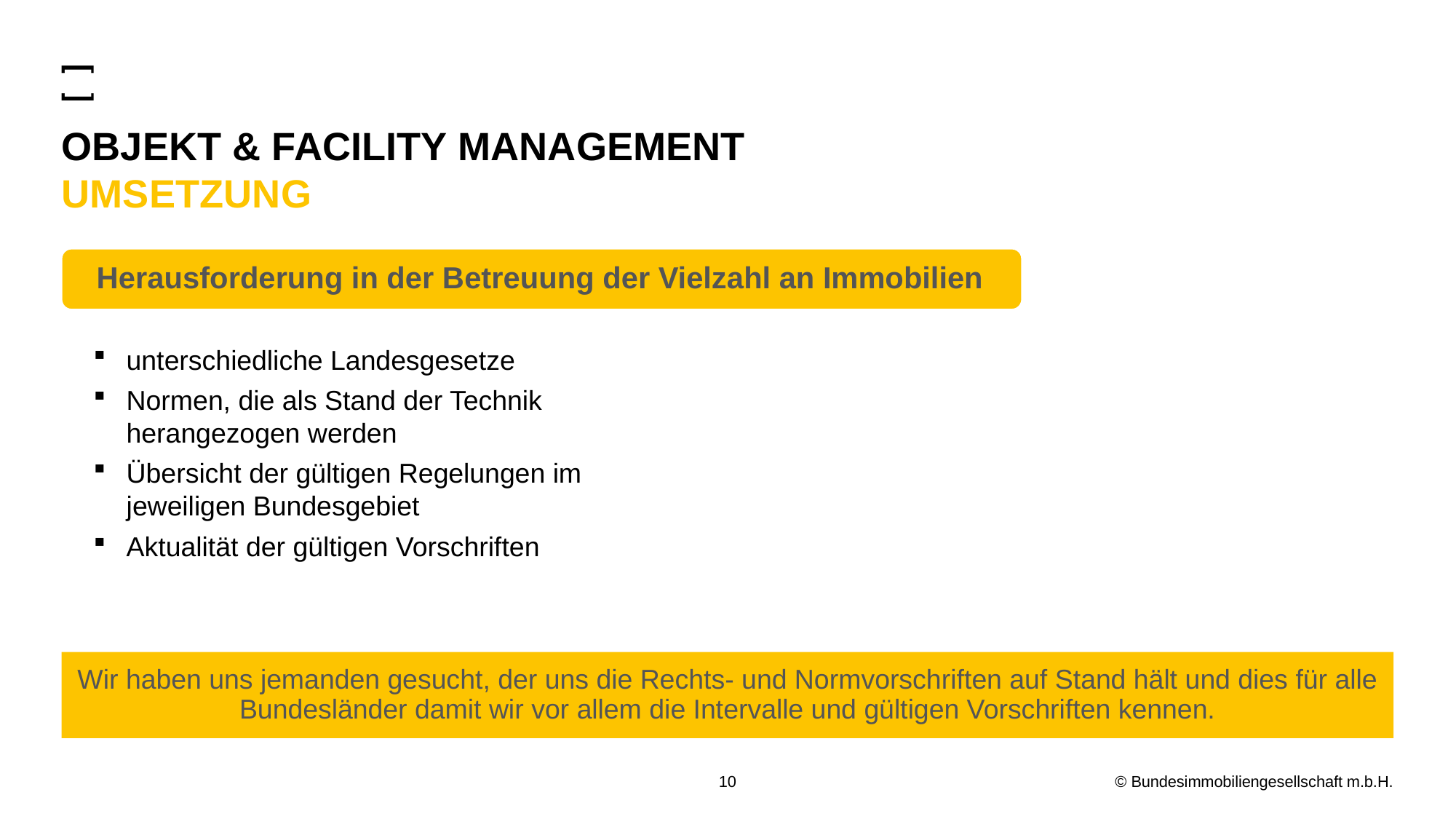

# Objekt & Facility Management Umsetzung
Herausforderung in der Betreuung der Vielzahl an Immobilien
unterschiedliche Landesgesetze
Normen, die als Stand der Technik herangezogen werden
Übersicht der gültigen Regelungen im jeweiligen Bundesgebiet
Aktualität der gültigen Vorschriften

Wir haben uns jemanden gesucht, der uns die Rechts- und Normvorschriften auf Stand hält und dies für alle Bundesländer damit wir vor allem die Intervalle und gültigen Vorschriften kennen.
10